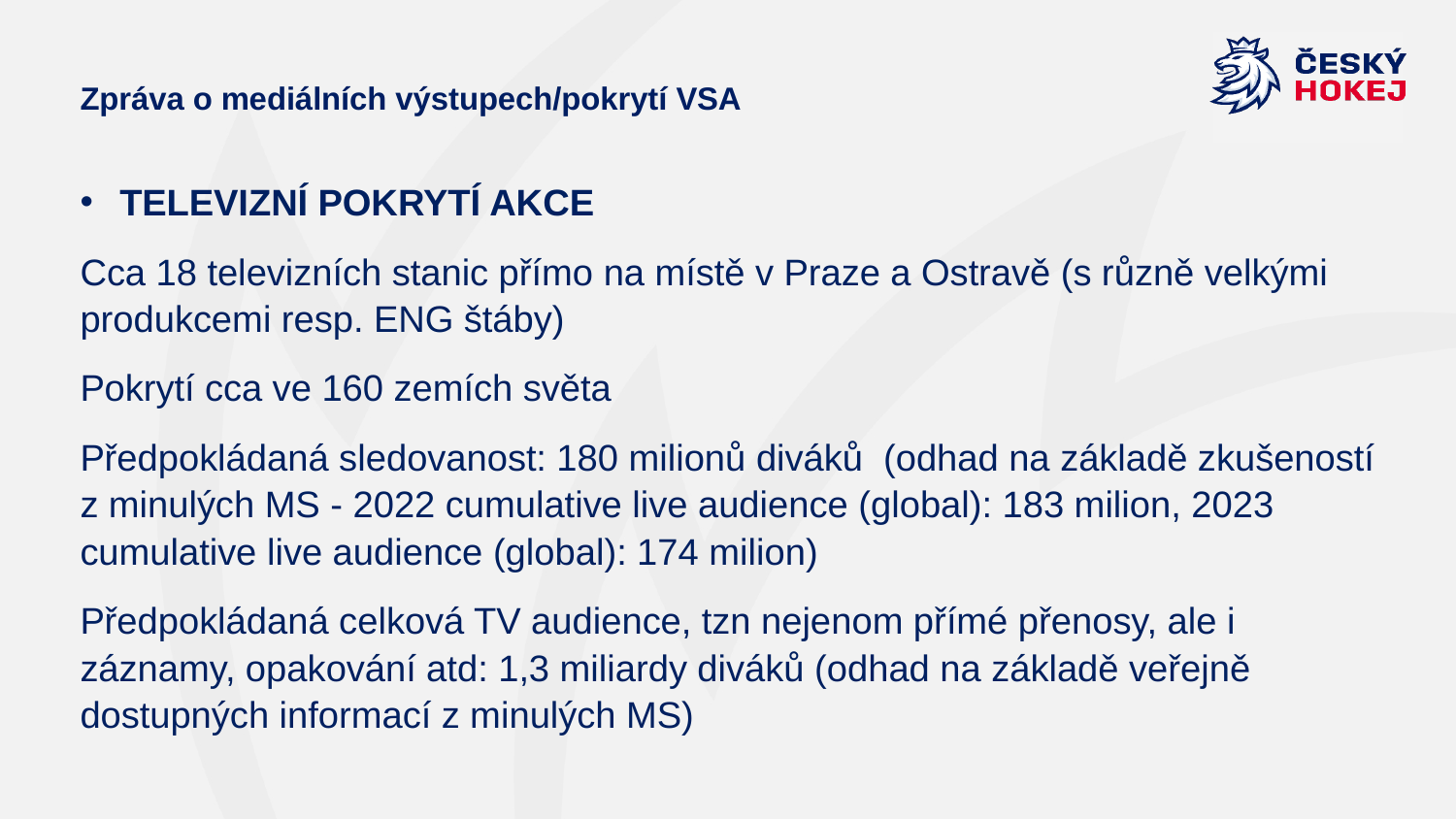

# Zpráva o mediálních výstupech/pokrytí VSA
TELEVIZNÍ POKRYTÍ AKCE
Cca 18 televizních stanic přímo na místě v Praze a Ostravě (s různě velkými produkcemi resp. ENG štáby)
Pokrytí cca ve 160 zemích světa
Předpokládaná sledovanost: 180 milionů diváků  (odhad na základě zkušeností z minulých MS - 2022 cumulative live audience (global): 183 milion, 2023 cumulative live audience (global): 174 milion)
Předpokládaná celková TV audience, tzn nejenom přímé přenosy, ale i záznamy, opakování atd: 1,3 miliardy diváků (odhad na základě veřejně dostupných informací z minulých MS)